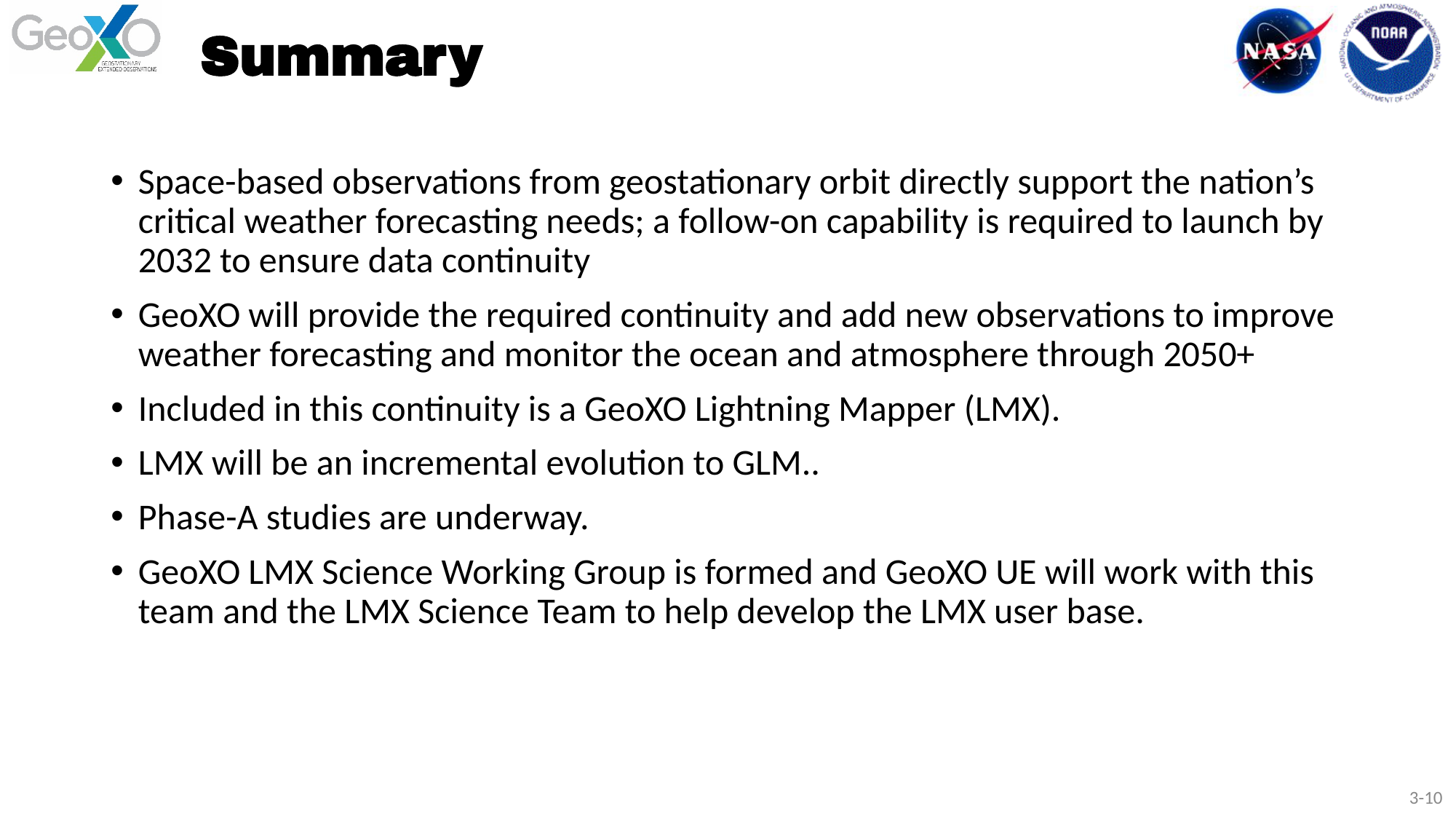

Summary
Space-based observations from geostationary orbit directly support the nation’s critical weather forecasting needs; a follow-on capability is required to launch by 2032 to ensure data continuity
GeoXO will provide the required continuity and add new observations to improve weather forecasting and monitor the ocean and atmosphere through 2050+
Included in this continuity is a GeoXO Lightning Mapper (LMX).
LMX will be an incremental evolution to GLM..
Phase-A studies are underway.
GeoXO LMX Science Working Group is formed and GeoXO UE will work with this team and the LMX Science Team to help develop the LMX user base.

3-10